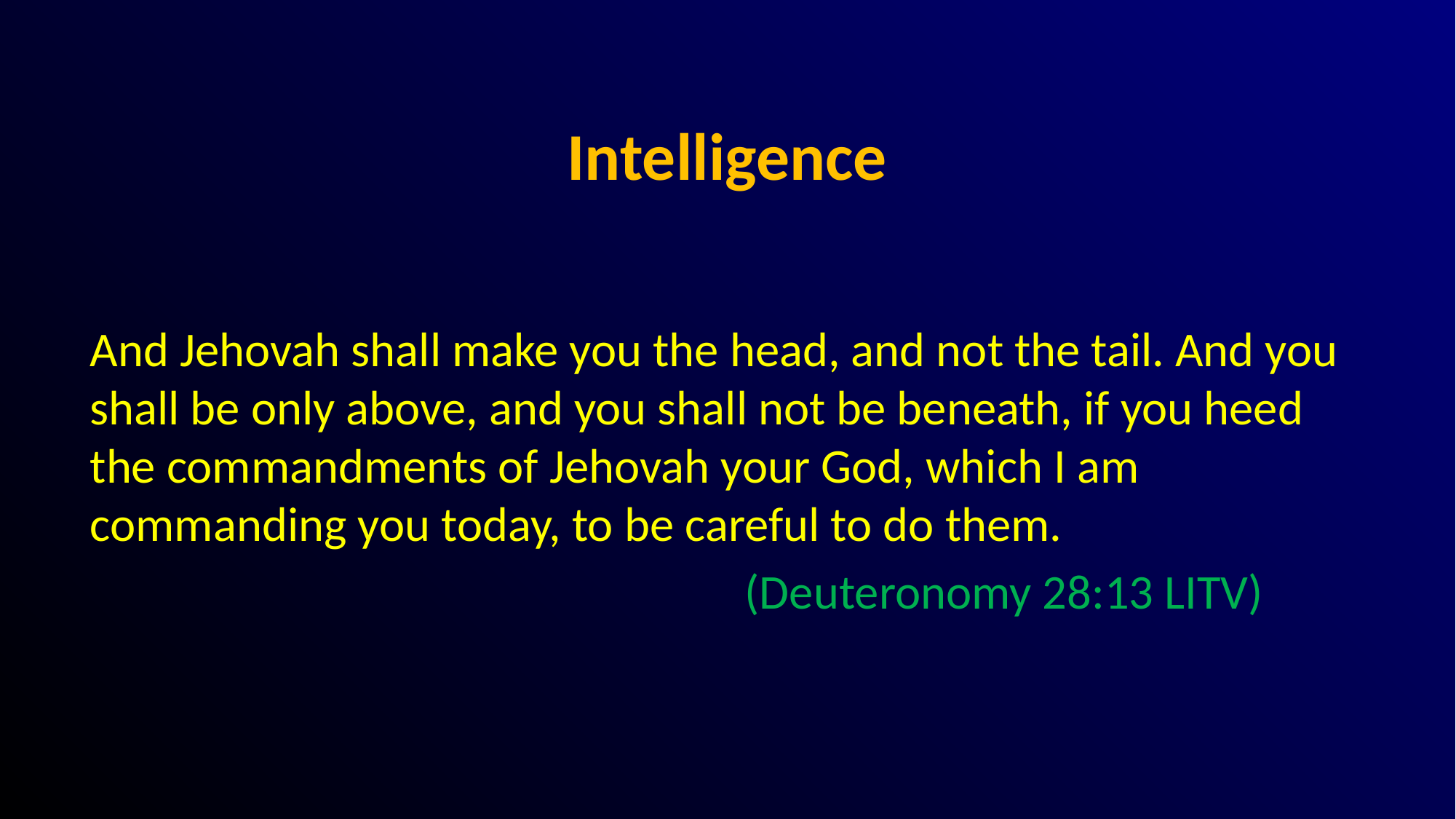

# Intelligence
And Jehovah shall make you the head, and not the tail. And you shall be only above, and you shall not be beneath, if you heed the commandments of Jehovah your God, which I am commanding you today, to be careful to do them.
						(Deuteronomy 28:13 LITV)